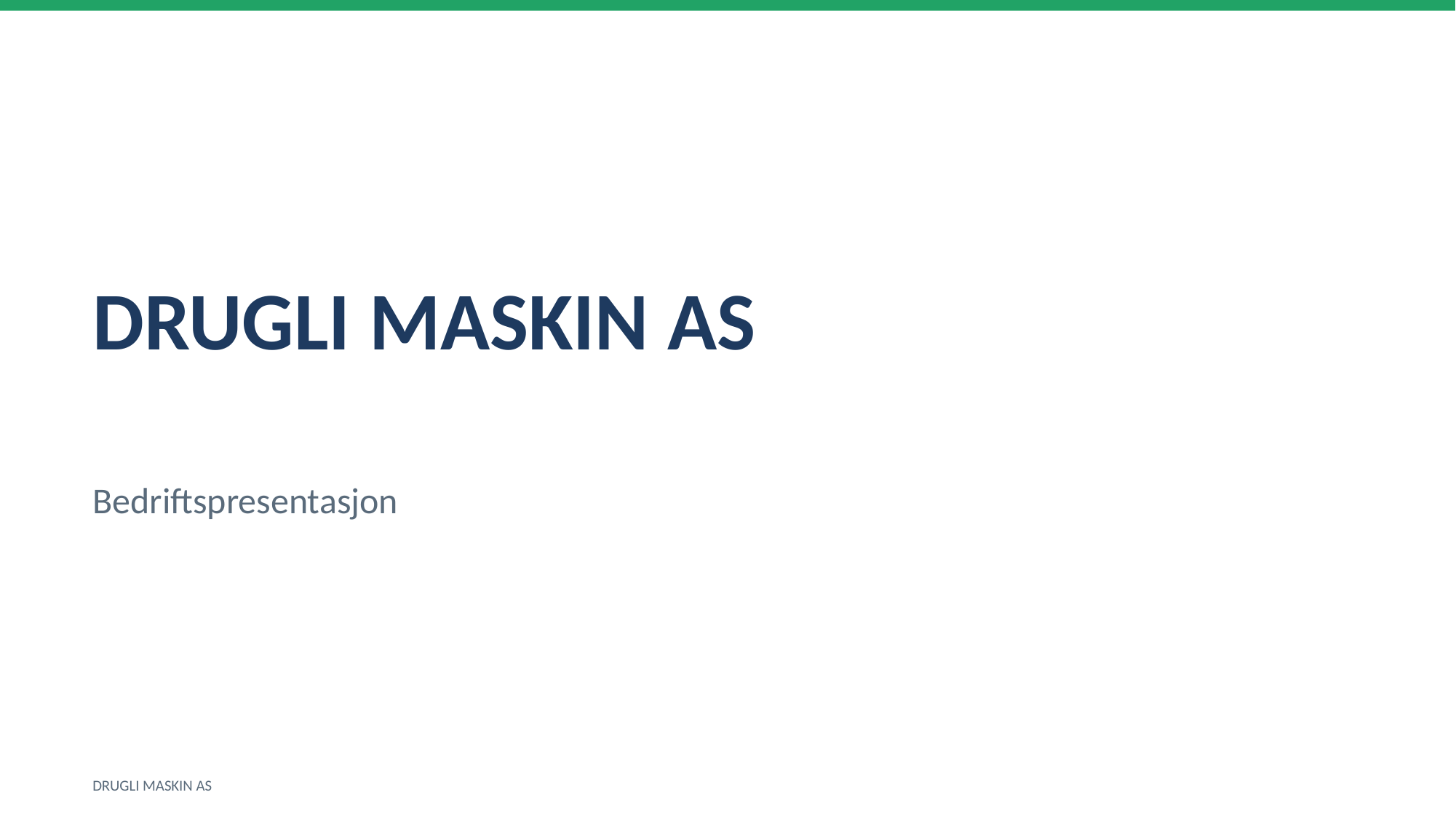

DRUGLI MASKIN AS
Bedriftspresentasjon
DRUGLI MASKIN AS